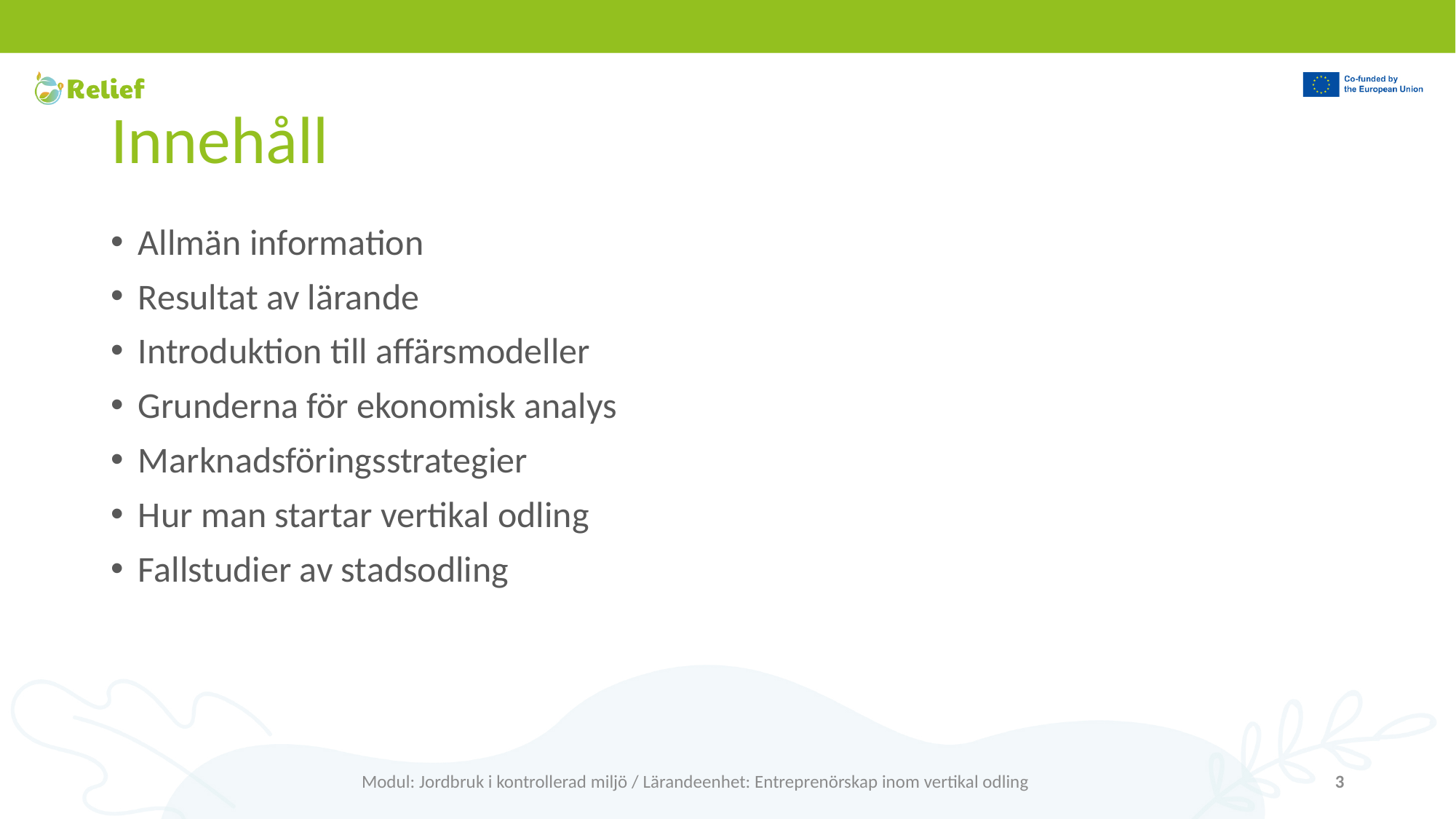

# Innehåll
Allmän information
Resultat av lärande
Introduktion till affärsmodeller
Grunderna för ekonomisk analys
Marknadsföringsstrategier
Hur man startar vertikal odling
Fallstudier av stadsodling

Modul: Jordbruk i kontrollerad miljö / Lärandeenhet: Entreprenörskap inom vertikal odling
3